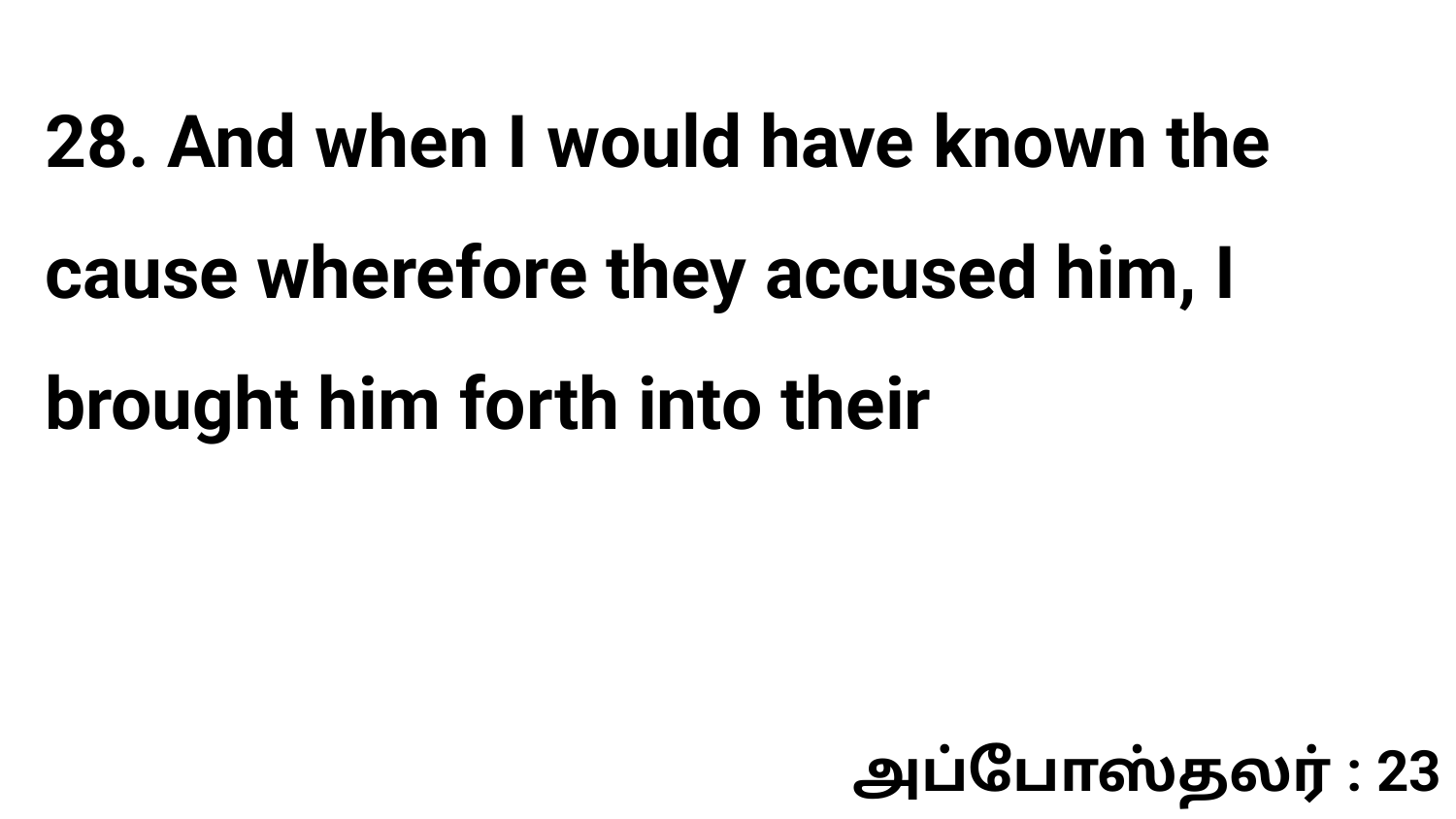

28. And when I would have known the cause wherefore they accused him, I brought him forth into their
அப்போஸ்தலர் : 23